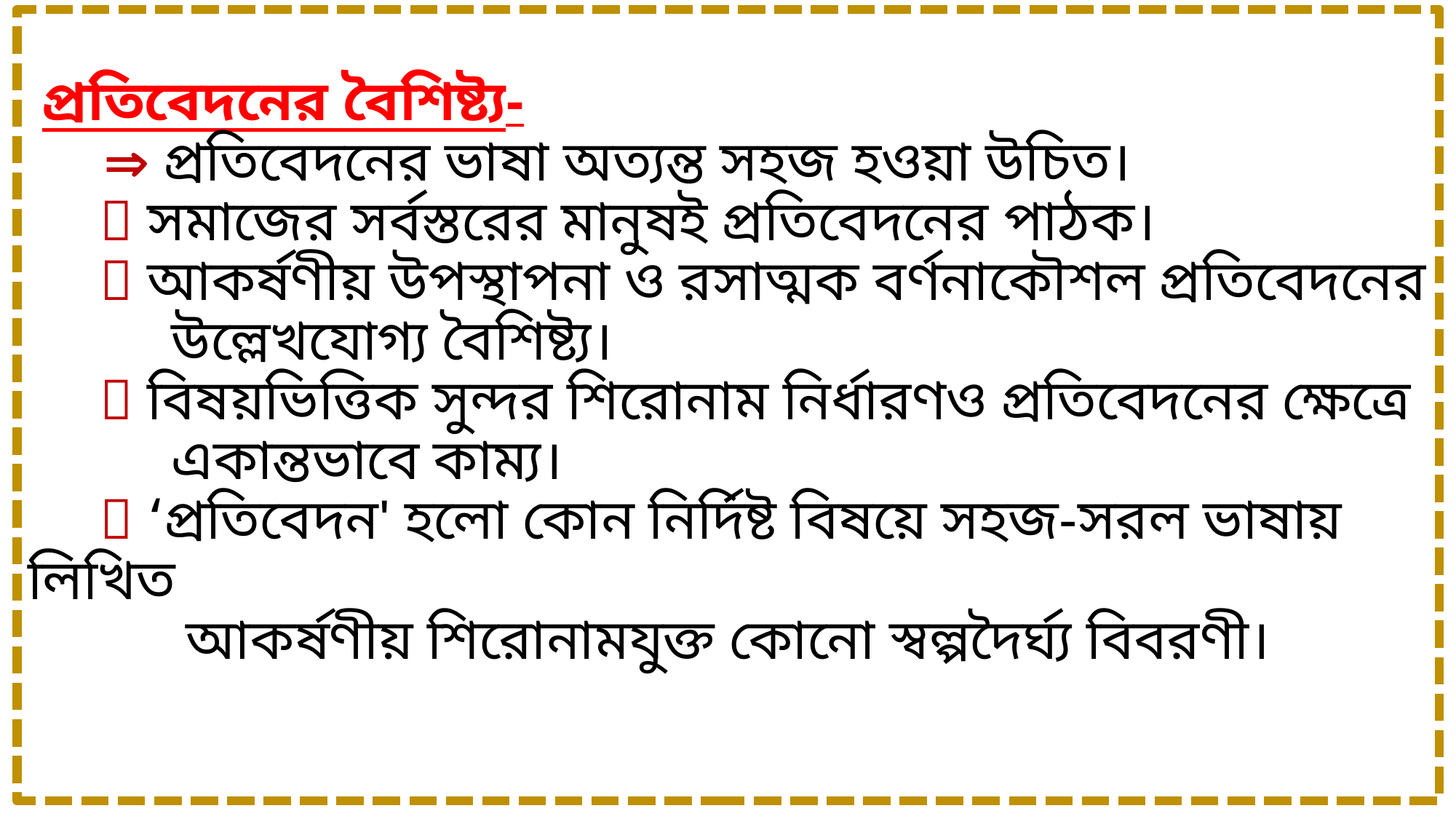

# প্রতিবেদনের বৈশিষ্ট্য- ⇒ প্রতিবেদনের ভাষা অত্যন্ত সহজ হওয়া উচিত। ⇒ সমাজের সর্বস্তরের মানুষই প্রতিবেদনের পাঠক। ⇒ আকর্ষণীয় উপস্থাপনা ও রসাত্মক বর্ণনাকৌশল প্রতিবেদনের উল্লেখযোগ্য বৈশিষ্ট্য। ⇒ বিষয়ভিত্তিক সুন্দর শিরোনাম নির্ধারণও প্রতিবেদনের ক্ষেত্রে একান্তভাবে কাম্য। ⇒ ‘প্রতিবেদন' হলো কোন নির্দিষ্ট বিষয়ে সহজ-সরল ভাষায় লিখিত আকর্ষণীয় শিরোনামযুক্ত কোনো স্বল্পদৈর্ঘ্য বিবরণী।